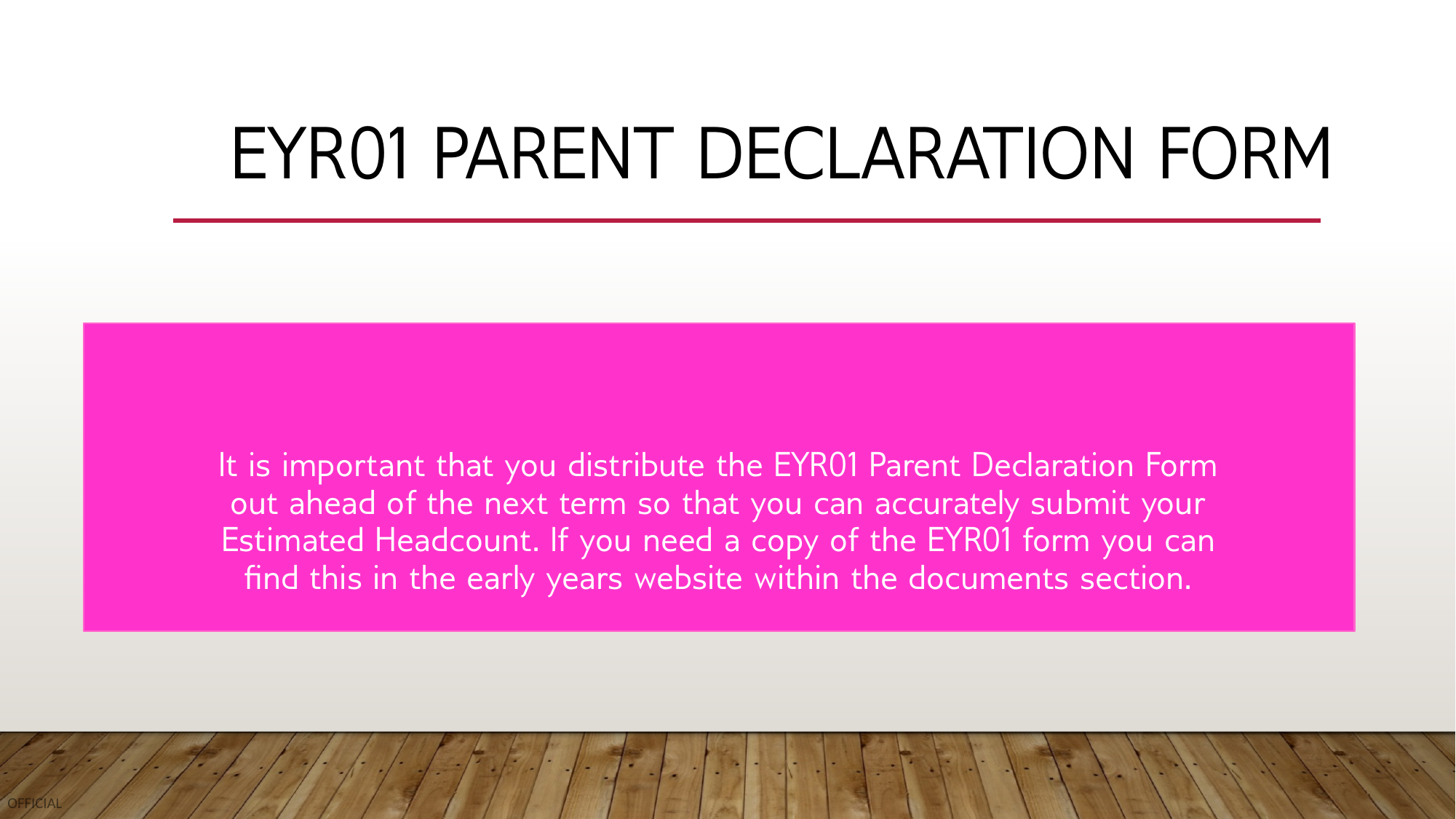

# EYR01 Parent Declaration Form
It is important that you distribute the EYR01 Parent Declaration Form out ahead of the next term so that you can accurately submit your Estimated Headcount. If you need a copy of the EYR01 form you can find this in the early years website within the documents section.